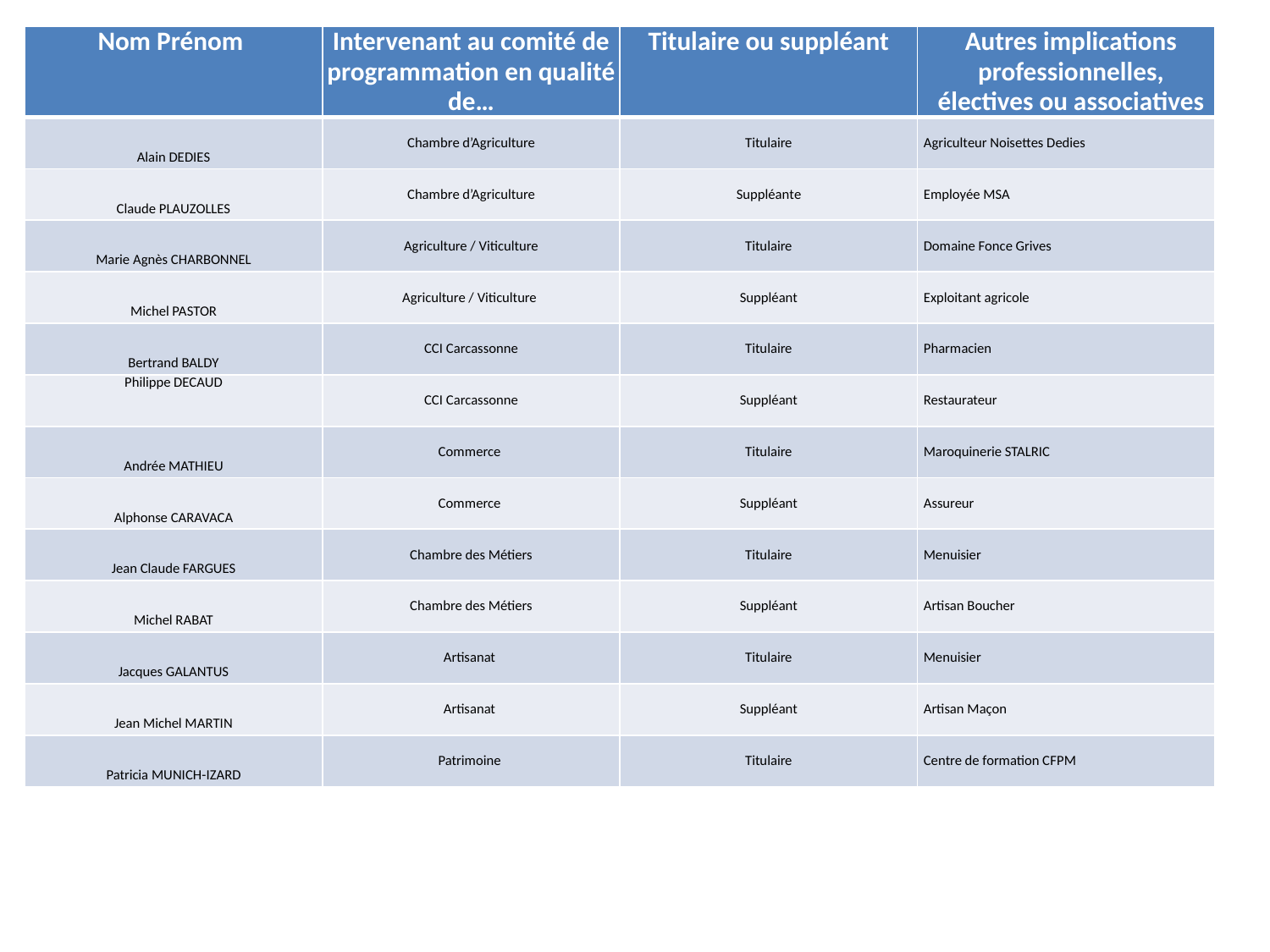

| Nom Prénom | Intervenant au comité de programmation en qualité de… | Titulaire ou suppléant | Autres implications professionnelles, électives ou associatives |
| --- | --- | --- | --- |
| Alain DEDIES | Chambre d’Agriculture | Titulaire | Agriculteur Noisettes Dedies |
| Claude PLAUZOLLES | Chambre d’Agriculture | Suppléante | Employée MSA |
| Marie Agnès CHARBONNEL | Agriculture / Viticulture | Titulaire | Domaine Fonce Grives |
| Michel PASTOR | Agriculture / Viticulture | Suppléant | Exploitant agricole |
| Bertrand BALDY | CCI Carcassonne | Titulaire | Pharmacien |
| Philippe DECAUD | CCI Carcassonne | Suppléant | Restaurateur |
| Andrée MATHIEU | Commerce | Titulaire | Maroquinerie STALRIC |
| Alphonse CARAVACA | Commerce | Suppléant | Assureur |
| Jean Claude FARGUES | Chambre des Métiers | Titulaire | Menuisier |
| Michel RABAT | Chambre des Métiers | Suppléant | Artisan Boucher |
| Jacques GALANTUS | Artisanat | Titulaire | Menuisier |
| Jean Michel MARTIN | Artisanat | Suppléant | Artisan Maçon |
| Patricia MUNICH-IZARD | Patrimoine | Titulaire | Centre de formation CFPM |
#